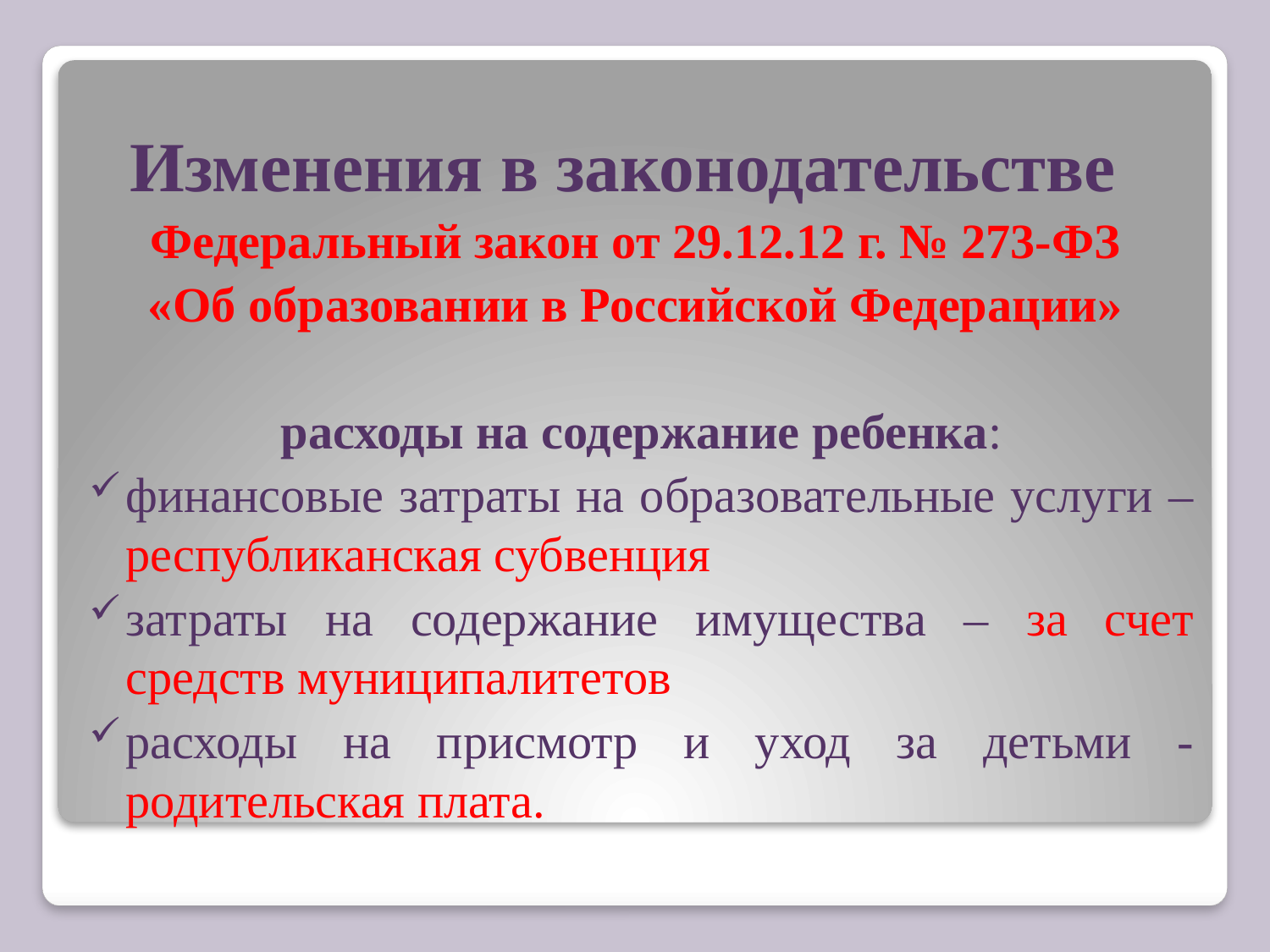

# Изменения в законодательстве
Федеральный закон от 29.12.12 г. № 273-ФЗ
«Об образовании в Российской Федерации»

расходы на содержание ребенка:
финансовые затраты на образовательные услуги – республиканская субвенция
затраты на содержание имущества – за счет средств муниципалитетов
расходы на присмотр и уход за детьми - родительская плата.